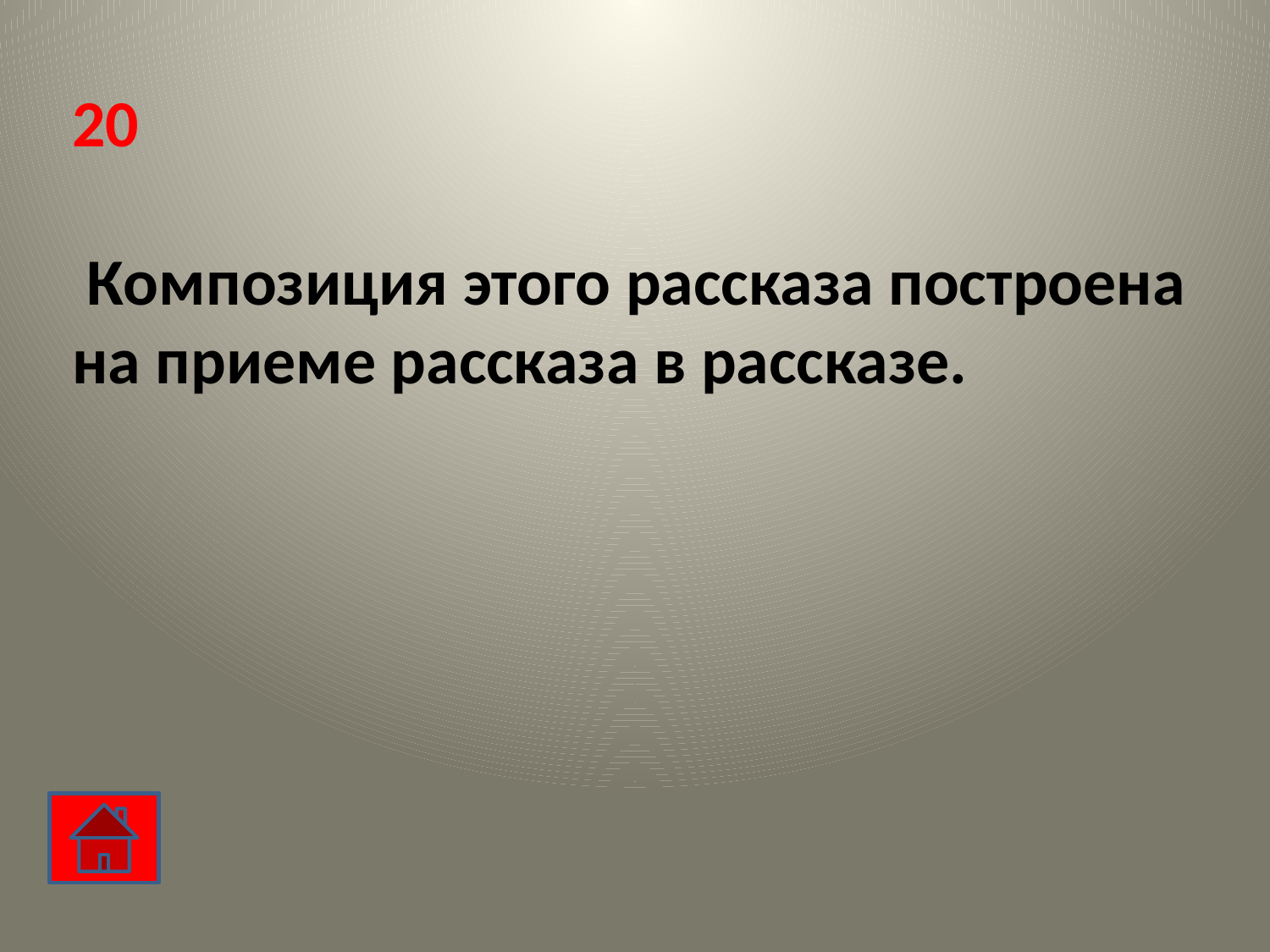

# 20 Композиция этого рассказа построена на приеме рассказа в рассказе.